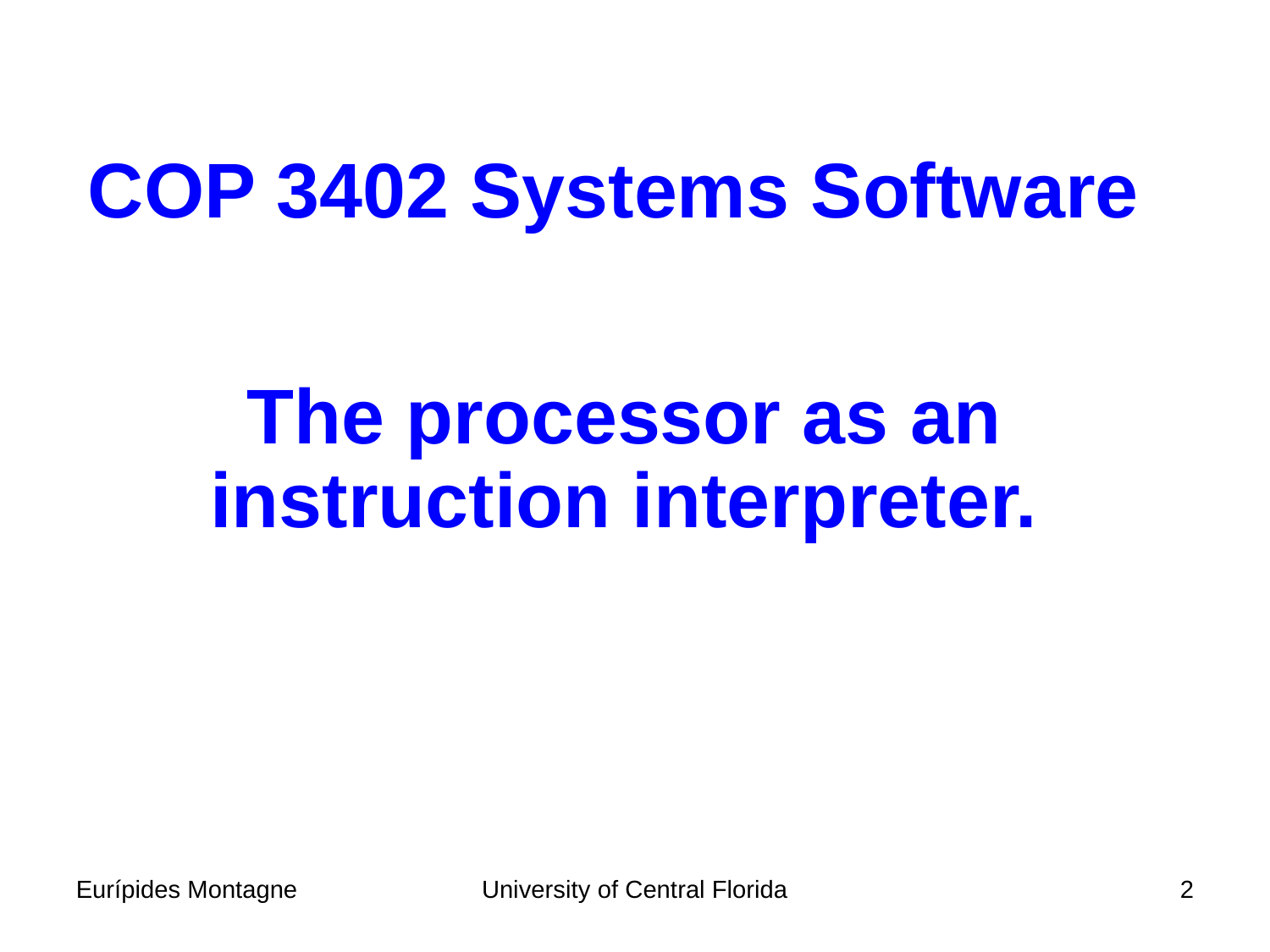

COP 3402 Systems Software
The processor as an instruction interpreter.

Eurípides Montagne
University of Central Florida
2